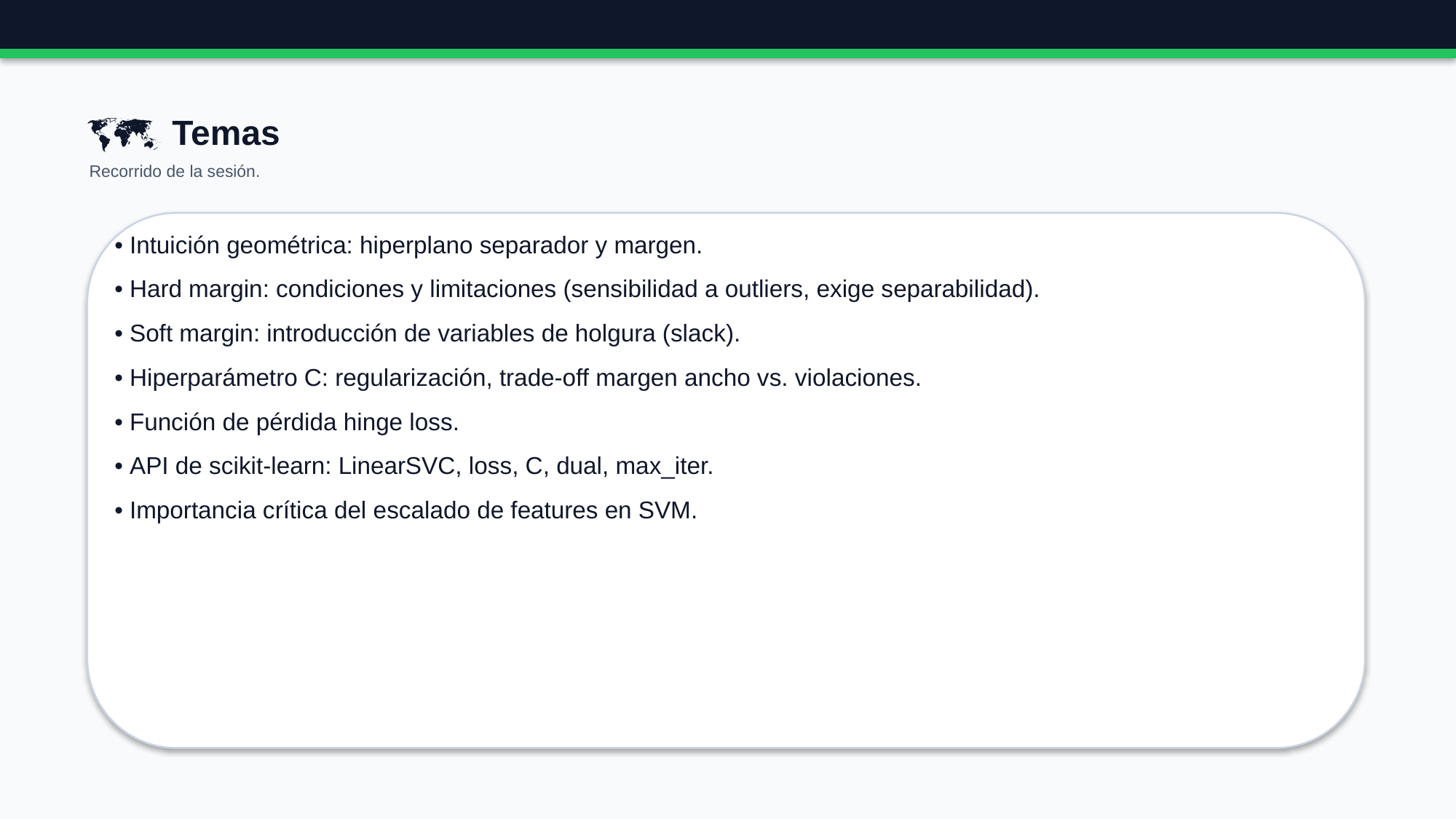

🗺️ Temas
Recorrido de la sesión.

• Intuición geométrica: hiperplano separador y margen.
• Hard margin: condiciones y limitaciones (sensibilidad a outliers, exige separabilidad).
• Soft margin: introducción de variables de holgura (slack).
• Hiperparámetro C: regularización, trade-off margen ancho vs. violaciones.
• Función de pérdida hinge loss.
• API de scikit-learn: LinearSVC, loss, C, dual, max_iter.
• Importancia crítica del escalado de features en SVM.